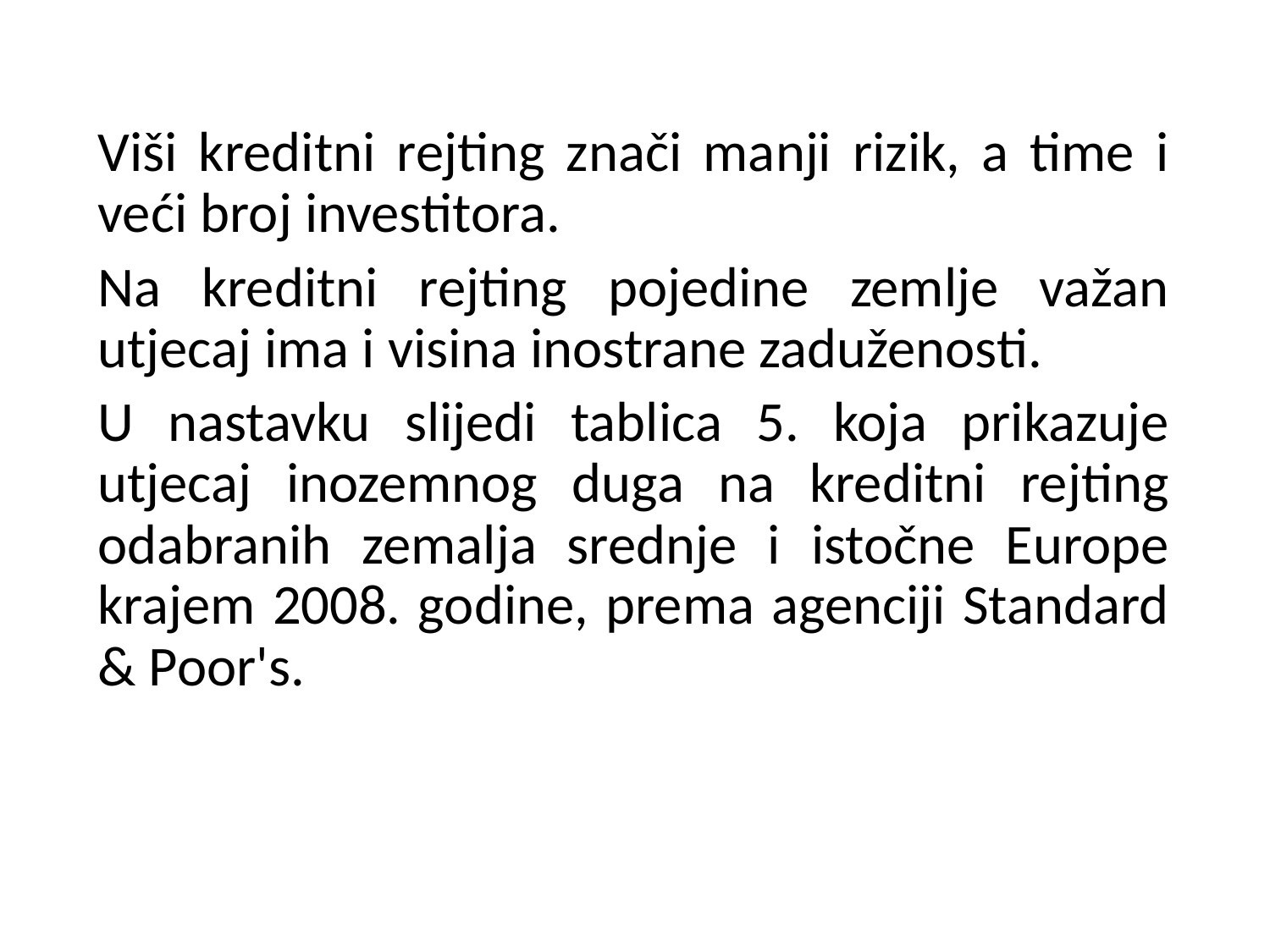

Viši kreditni rejting znači manji rizik, a time i veći broj investitora.
Na kreditni rejting pojedine zemlje važan utjecaj ima i visina inostrane zaduženosti.
U nastavku slijedi tablica 5. koja prikazuje utjecaj inozemnog duga na kreditni rejting odabranih zemalja srednje i istočne Europe krajem 2008. godine, prema agenciji Standard & Poor's.